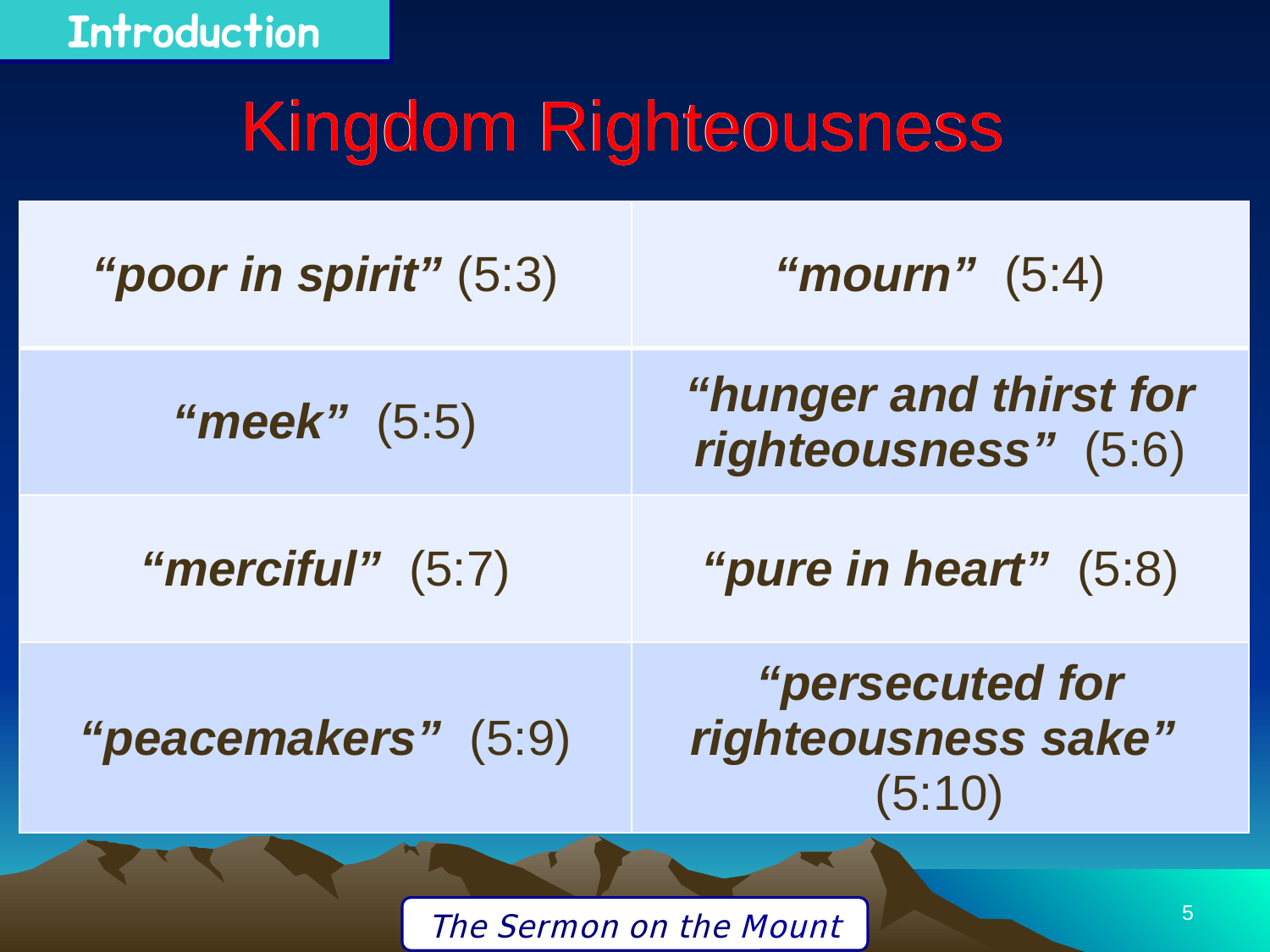

Introduction
Kingdom Righteousness
Kingdom Righteousness
Matt. 5:20:  For I say to you, that unless your righteous-ness exceeds the righteousness of the scribes and Pharisees, you will by no means enter the kingdom of heaven.
| “poor in spirit” (5:3) | “mourn” (5:4) |
| --- | --- |
| “meek” (5:5) | “hunger and thirst for righteousness” (5:6) |
| “merciful” (5:7) | “pure in heart” (5:8) |
| “peacemakers” (5:9) | “persecuted for righteousness sake” (5:10) |
Kingdom righteousness should challenge us to the core of our being.
Kingdom righteousness grows naturally out of the character traits required of all kingdom citizens; they are absolute and enduring requirements.
5
The Sermon on the Mount